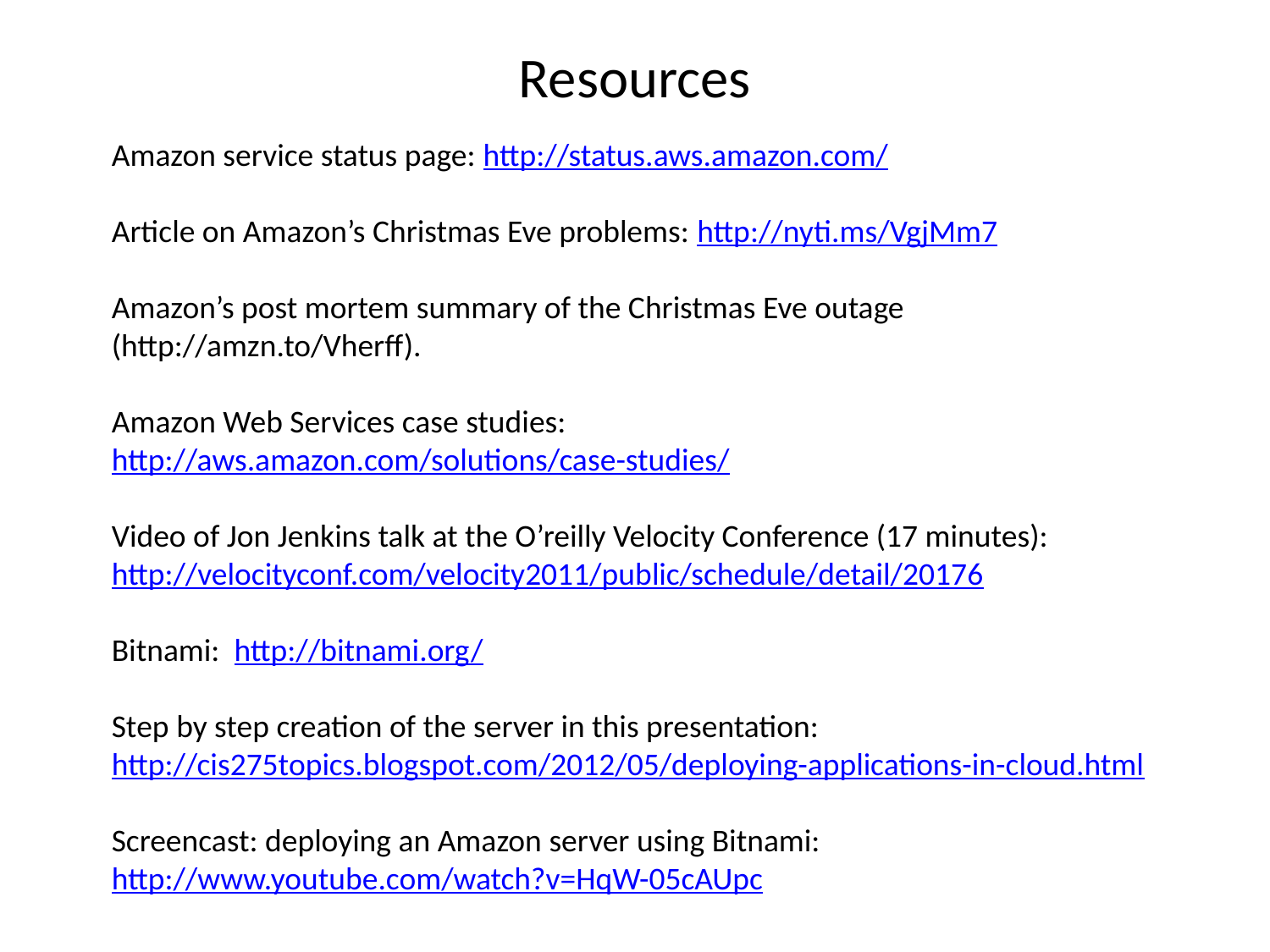

Resources
Amazon service status page: http://status.aws.amazon.com/

Article on Amazon’s Christmas Eve problems: http://nyti.ms/VgjMm7

Amazon’s post mortem summary of the Christmas Eve outage (http://amzn.to/Vherff).

Amazon Web Services case studies:
http://aws.amazon.com/solutions/case-studies/

Video of Jon Jenkins talk at the O’reilly Velocity Conference (17 minutes): http://velocityconf.com/velocity2011/public/schedule/detail/20176

Bitnami:  http://bitnami.org/

Step by step creation of the server in this presentation:
http://cis275topics.blogspot.com/2012/05/deploying-applications-in-cloud.html

Screencast: deploying an Amazon server using Bitnami:
http://www.youtube.com/watch?v=HqW-05cAUpc